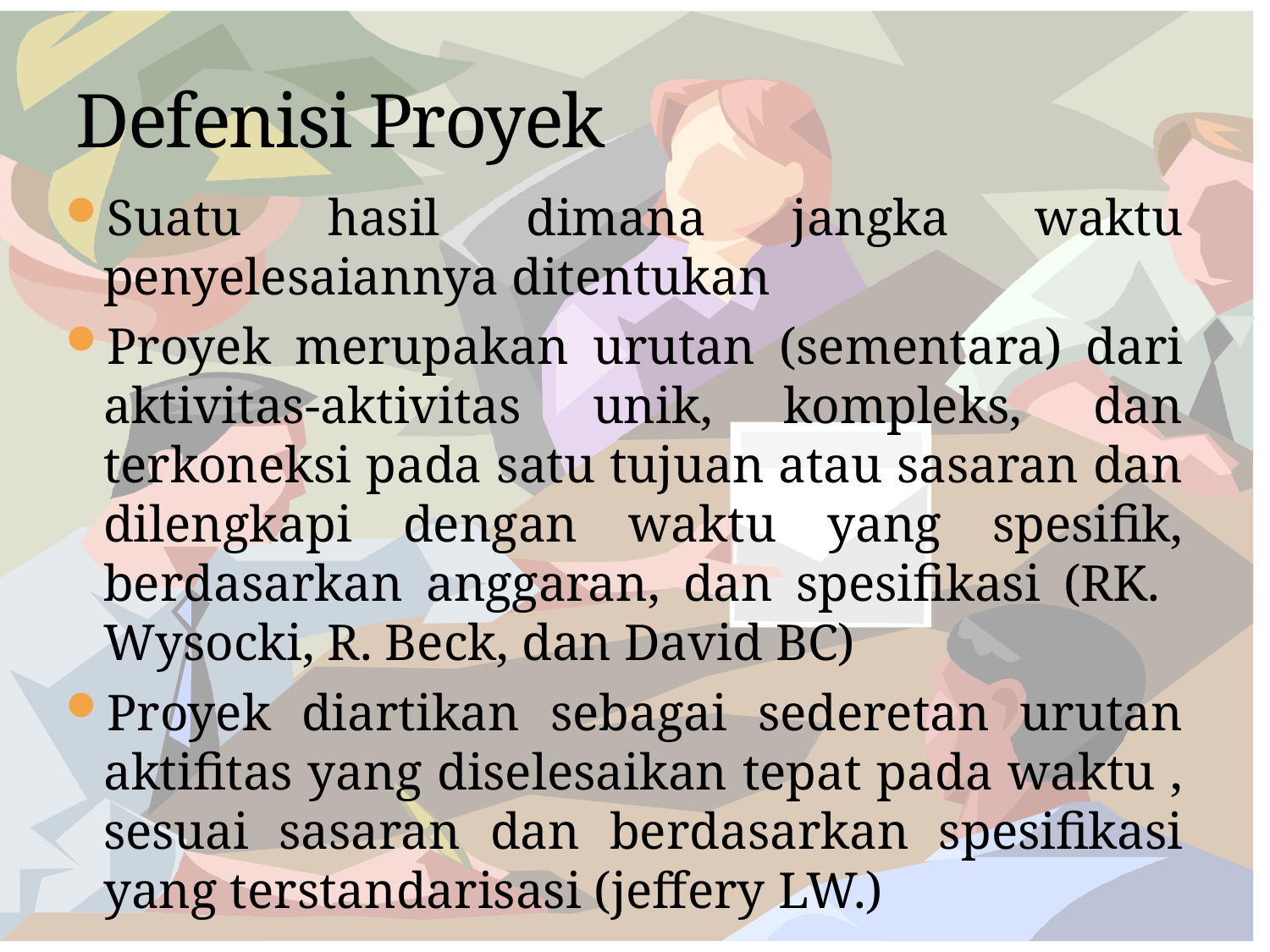

# Defenisi Proyek
Suatu hasil dimana jangka waktu penyelesaiannya ditentukan
Proyek merupakan urutan (sementara) dari aktivitas-aktivitas unik, kompleks, dan terkoneksi pada satu tujuan atau sasaran dan dilengkapi dengan waktu yang spesifik, berdasarkan anggaran, dan spesifikasi (RK.  Wysocki, R. Beck, dan David BC)
Proyek diartikan sebagai sederetan urutan aktifitas yang diselesaikan tepat pada waktu , sesuai sasaran dan berdasarkan spesifikasi yang terstandarisasi (jeffery LW.)